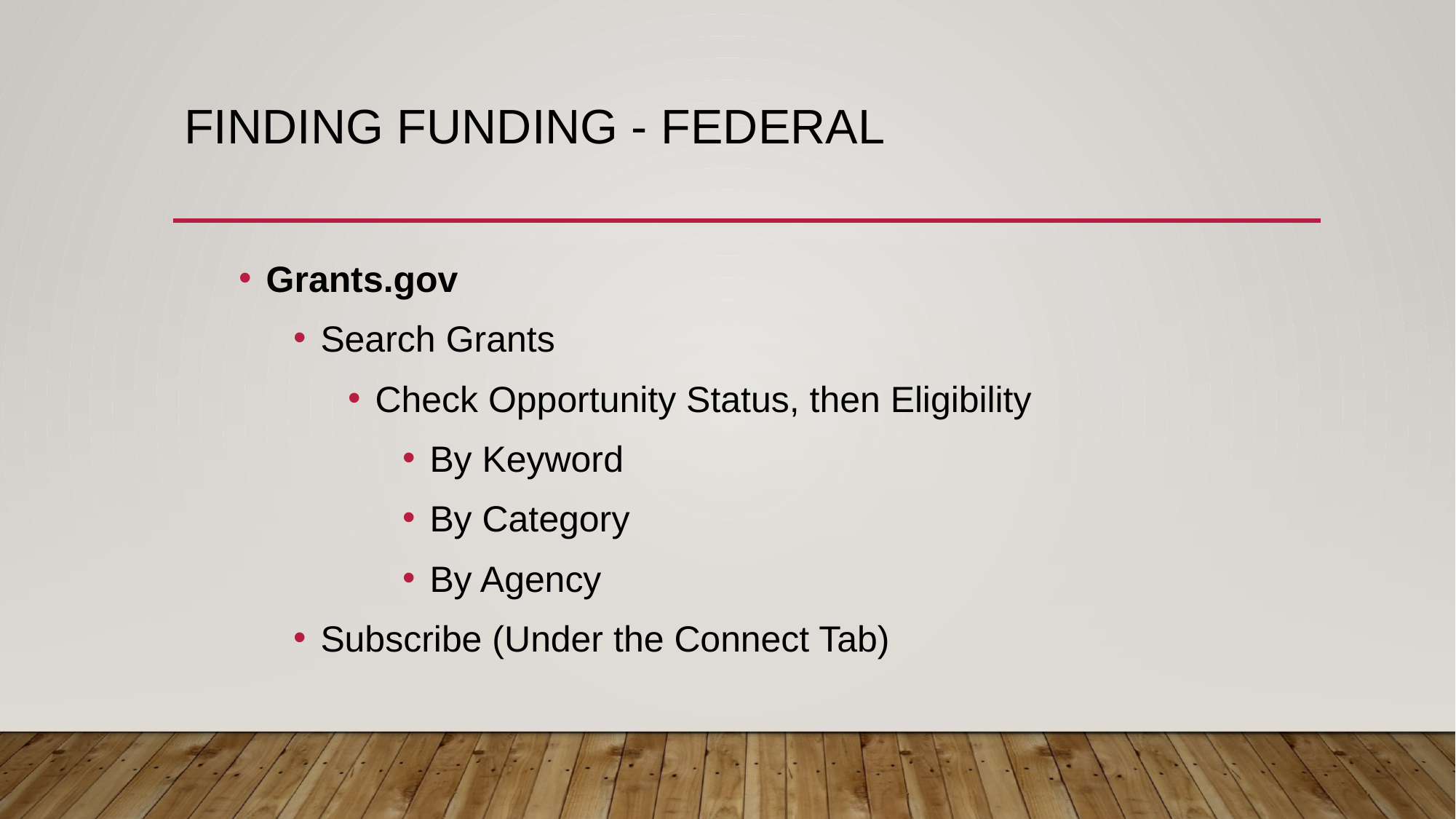

# FINDING FUNDING - federal
Grants.gov
Search Grants
Check Opportunity Status, then Eligibility
By Keyword
By Category
By Agency
Subscribe (Under the Connect Tab)